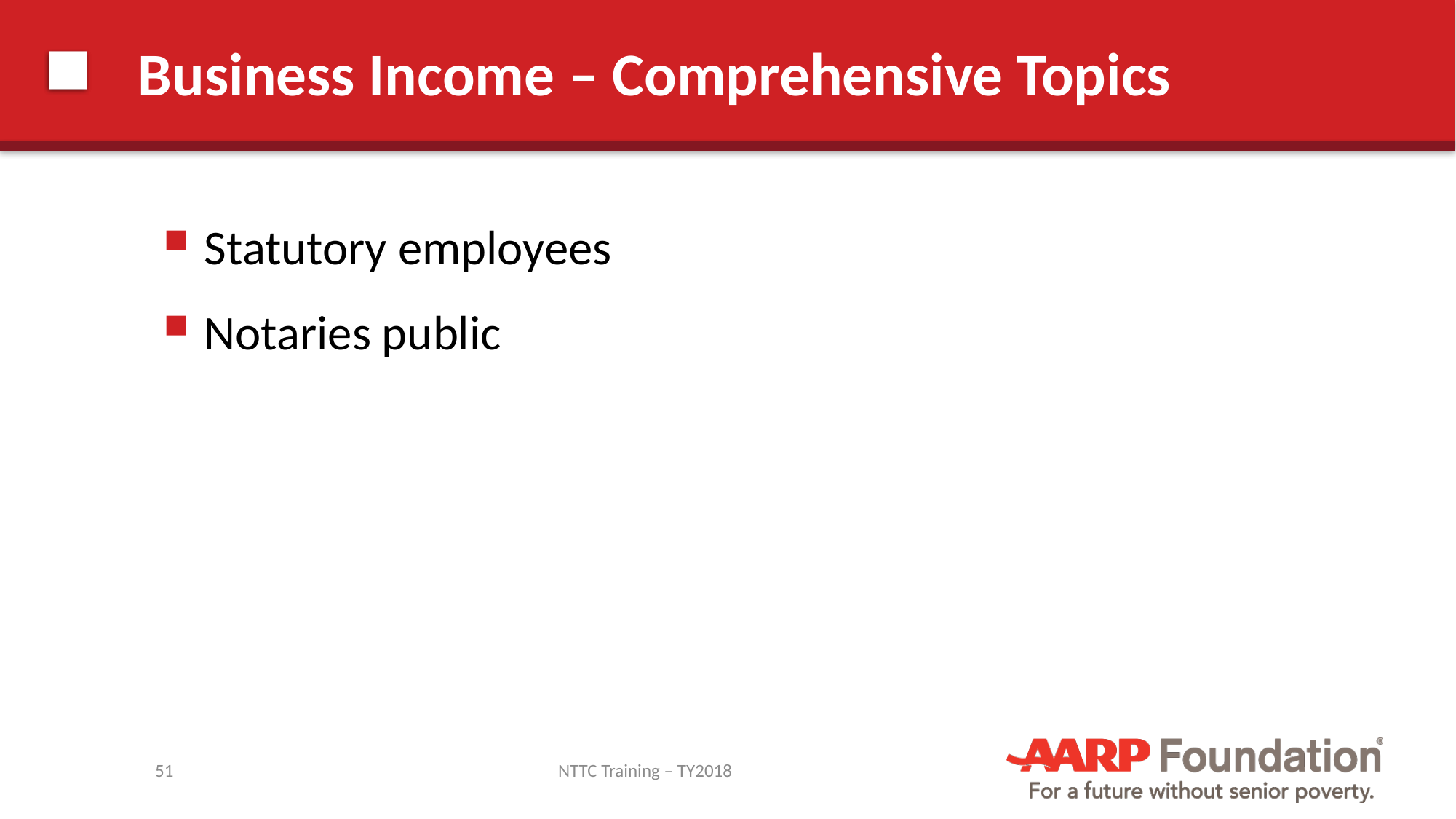

# Business Income – Comprehensive Topics
Statutory employees
Notaries public
51
NTTC Training – TY2018